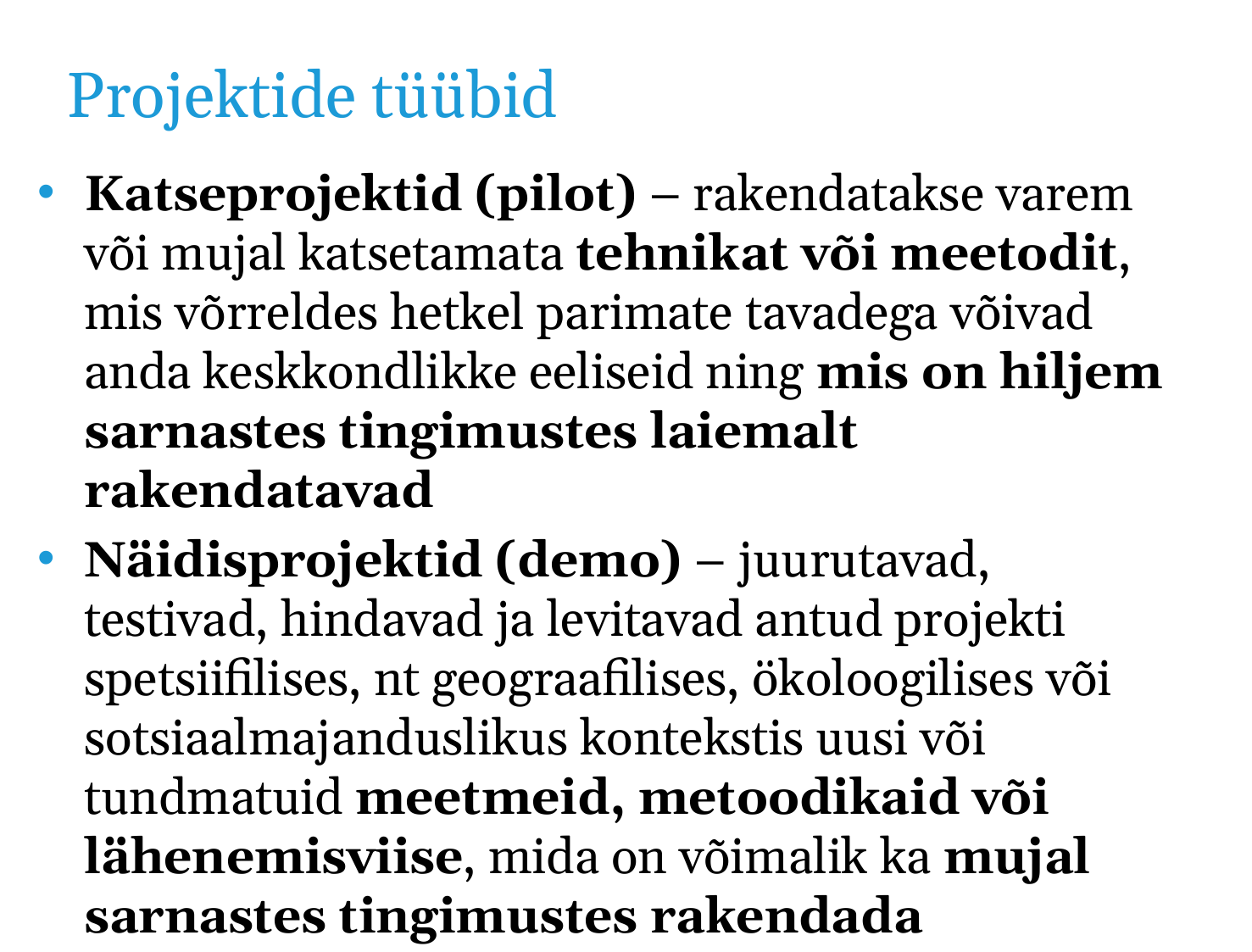

# Projektide tüübid
Katseprojektid (pilot) – rakendatakse varem või mujal katsetamata tehnikat või meetodit, mis võrreldes hetkel parimate tavadega võivad anda keskkondlikke eeliseid ning mis on hiljem sarnastes tingimustes laiemalt rakendatavad
Näidisprojektid (demo) – juurutavad, testivad, hindavad ja levitavad antud projekti spetsiifilises, nt geograafilises, ökoloogilises või sotsiaalmajanduslikus kontekstis uusi või tundmatuid meetmeid, metoodikaid või lähenemisviise, mida on võimalik ka mujal sarnastes tingimustes rakendada